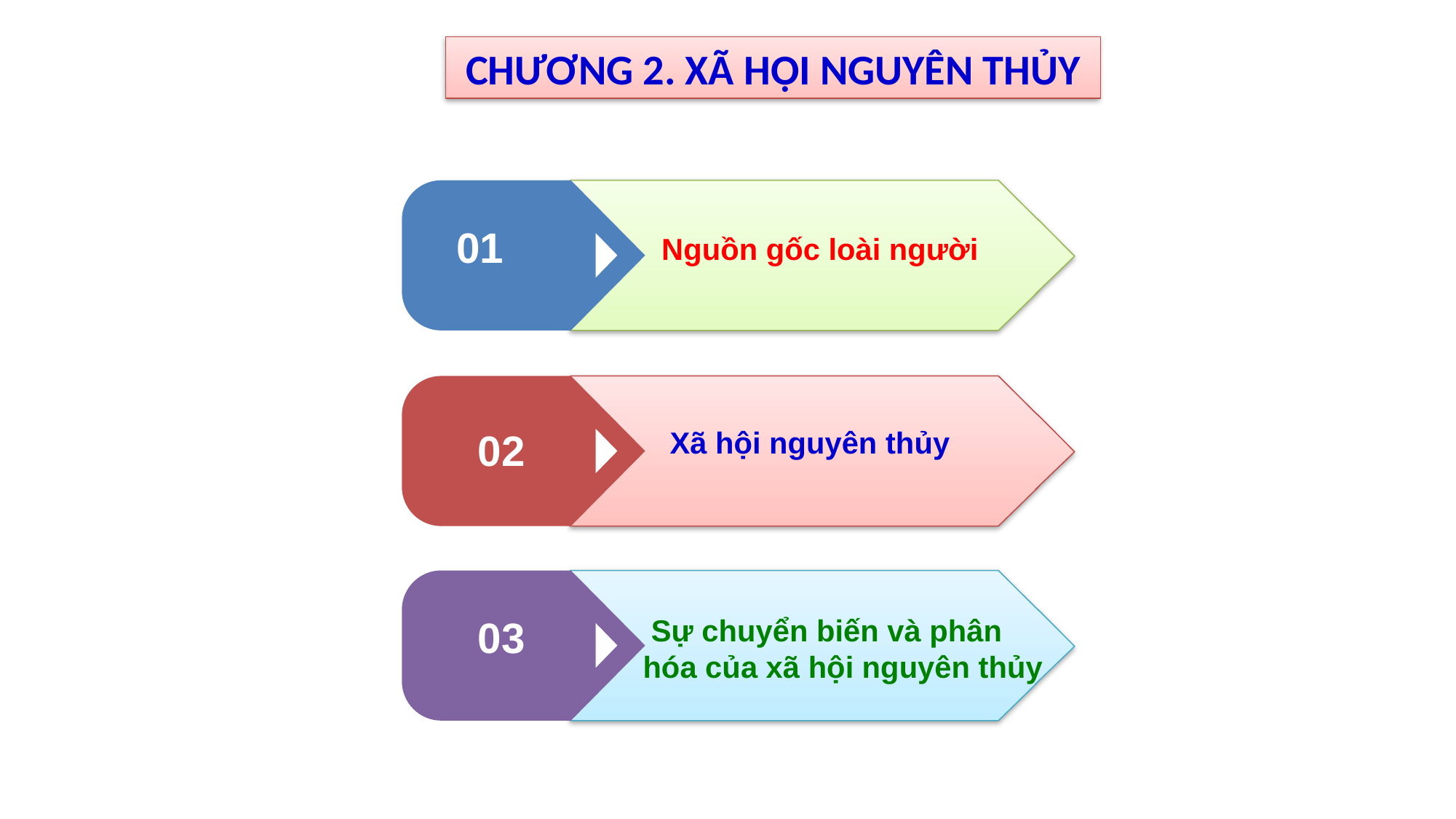

TIÊU ĐỀ
CHƯƠNG 2. XÃ HỘI NGUYÊN THỦY

01
Nguồn gốc loài người

 Xã hội nguyên thủy
02

 Sự chuyển biến và phân hóa của xã hội nguyên thủy
03